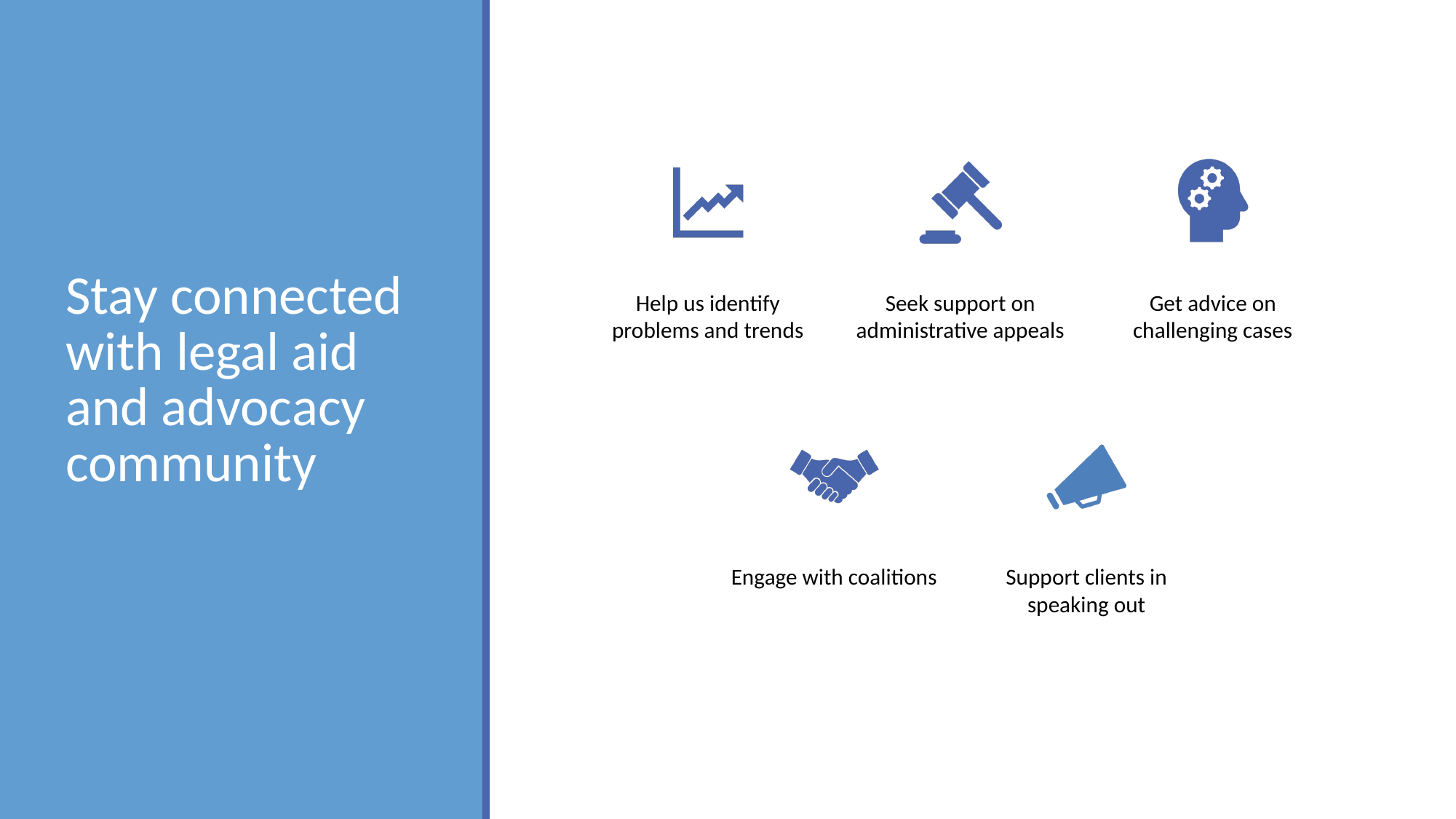

# Stay connected with legal aid and advocacy community

Help us identify problems and trends

Seek support on administrative appeals

Get advice on challenging cases

Engage with coalitions

Support clients in speaking out